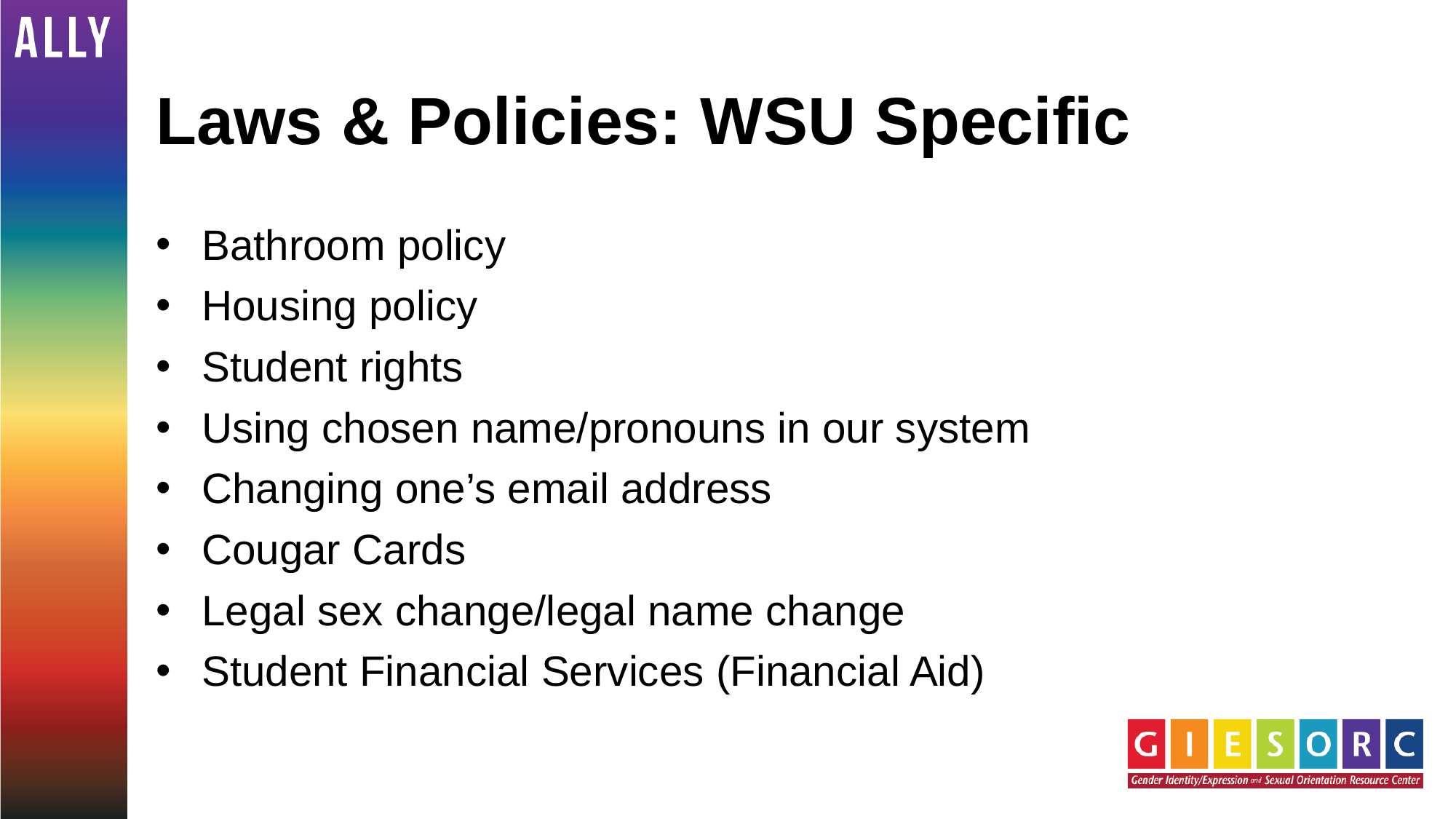

# Laws & Policies: WSU Specific
Bathroom policy
Housing policy
Student rights
Using chosen name/pronouns in our system
Changing one’s email address
Cougar Cards
Legal sex change/legal name change
Student Financial Services (Financial Aid)